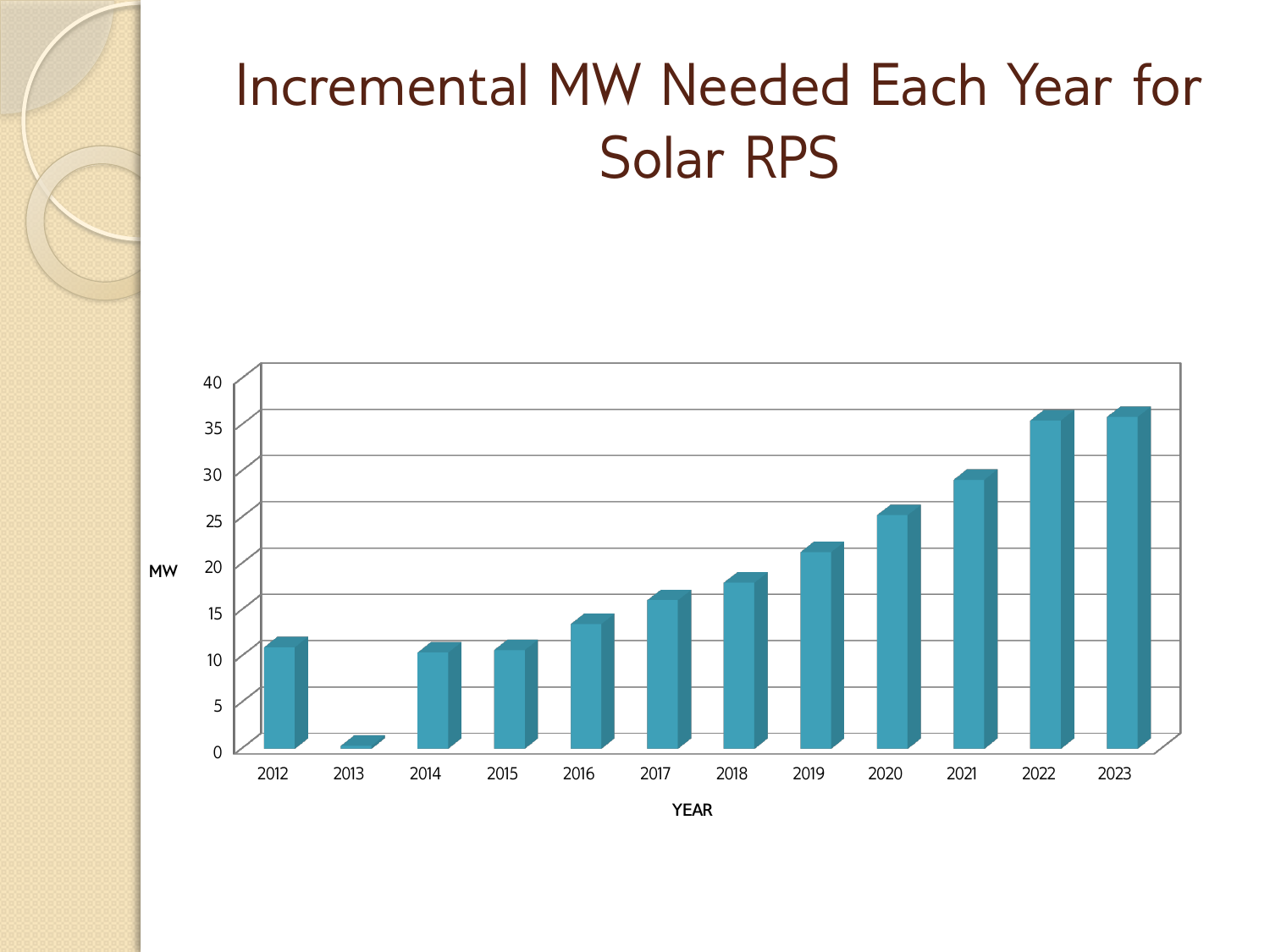

# Incremental MW Needed Each Year for Solar RPS

[unsupported chart]